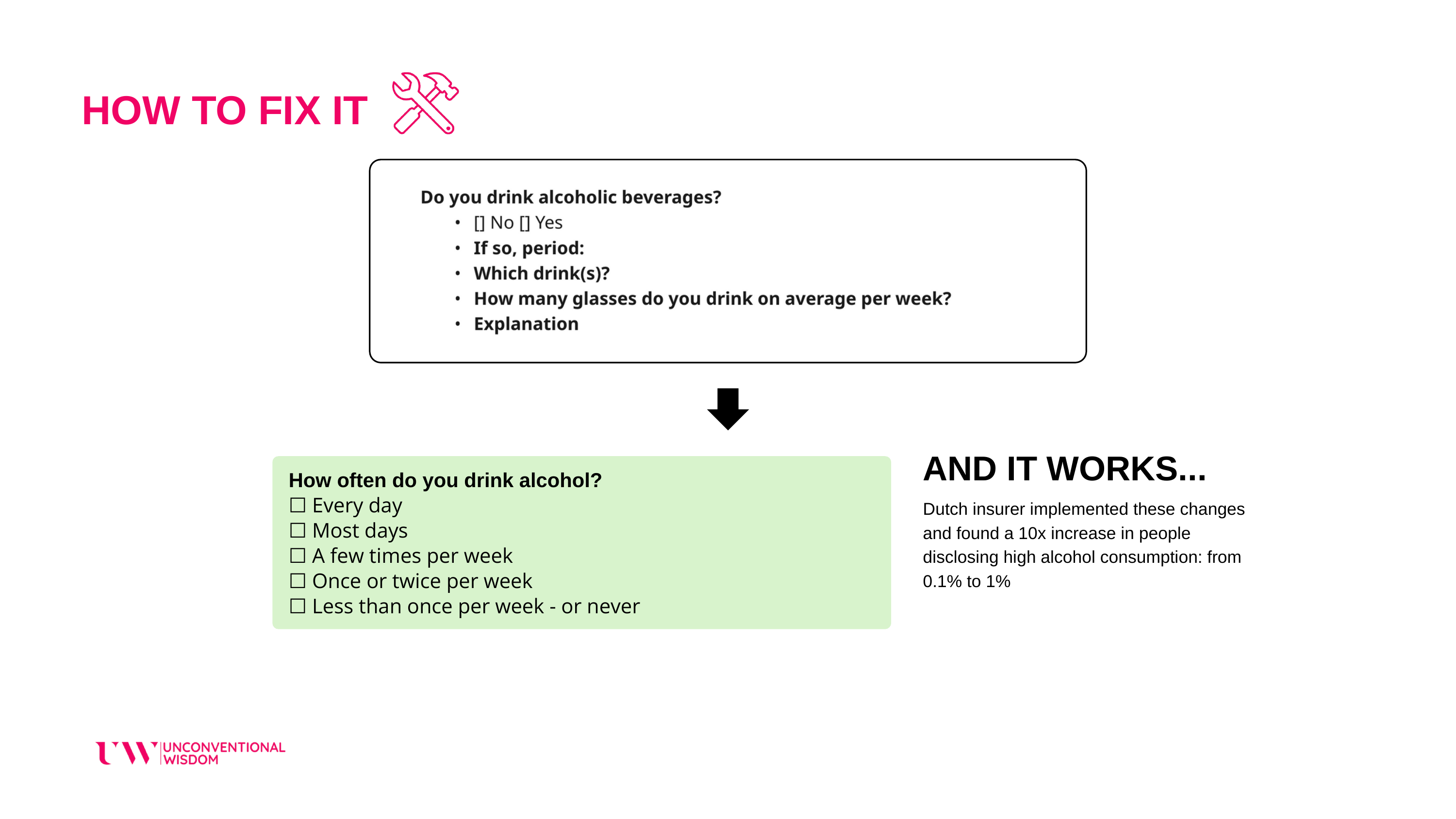

HOW TO FIX IT

AND IT WORKS...

How often do you drink alcohol?
☐ Every day
☐ Most days
☐ A few times per week
☐ Once or twice per week
☐ Less than once per week - or never
Dutch insurer implemented these changes and found a 10x increase in people disclosing high alcohol consumption: from 0.1% to 1%